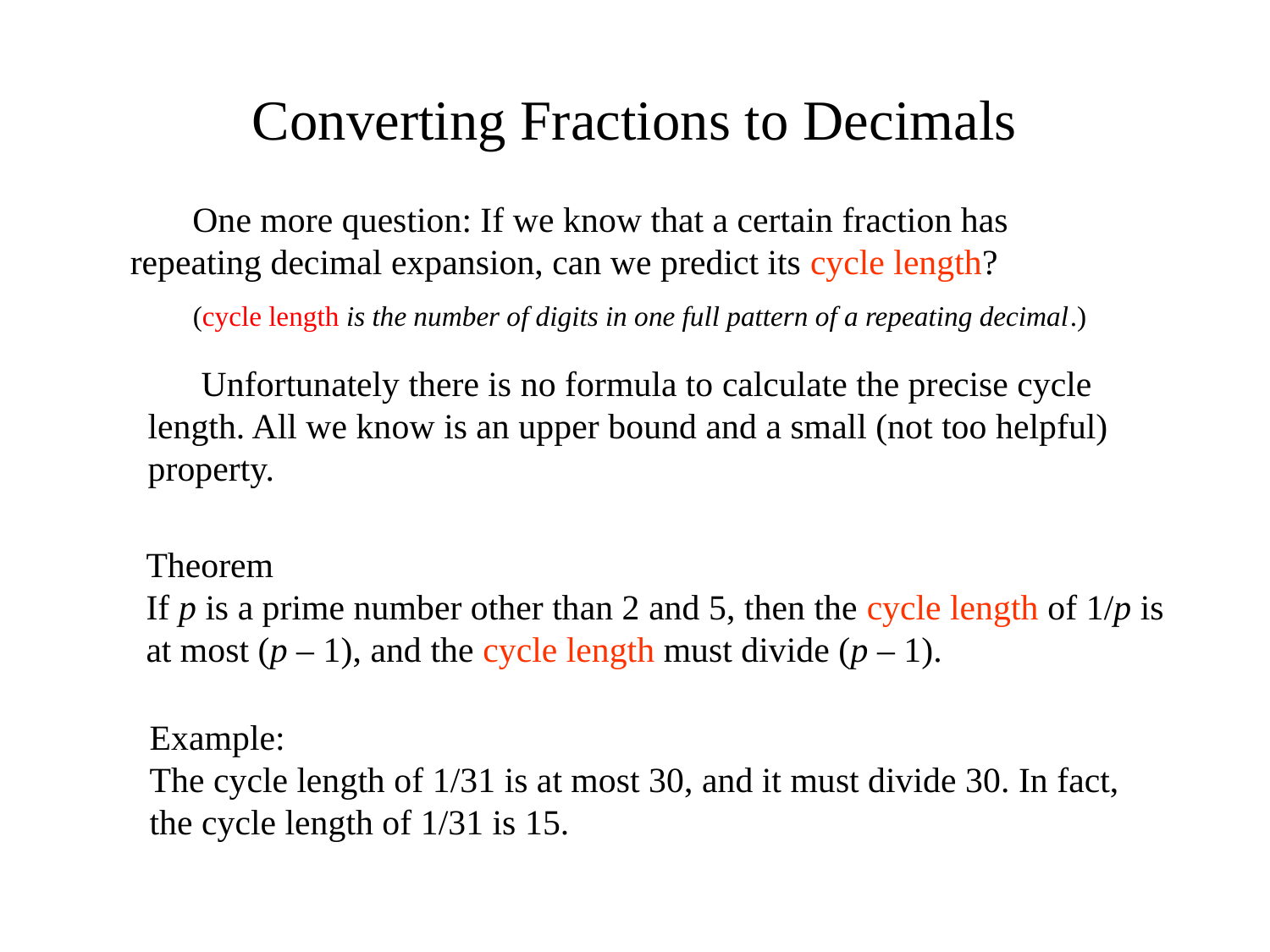

# Converting Fractions to Decimals
       One more question: If we know that a certain fraction has repeating decimal expansion, can we predict its cycle length?

         (cycle length is the number of digits in one full pattern of a repeating decimal.)
      Unfortunately there is no formula to calculate the precise cycle length. All we know is an upper bound and a small (not too helpful) property.
Theorem
If p is a prime number other than 2 and 5, then the cycle length of 1/p is at most (p – 1), and the cycle length must divide (p – 1).
Example:
The cycle length of 1/31 is at most 30, and it must divide 30. In fact, the cycle length of 1/31 is 15.